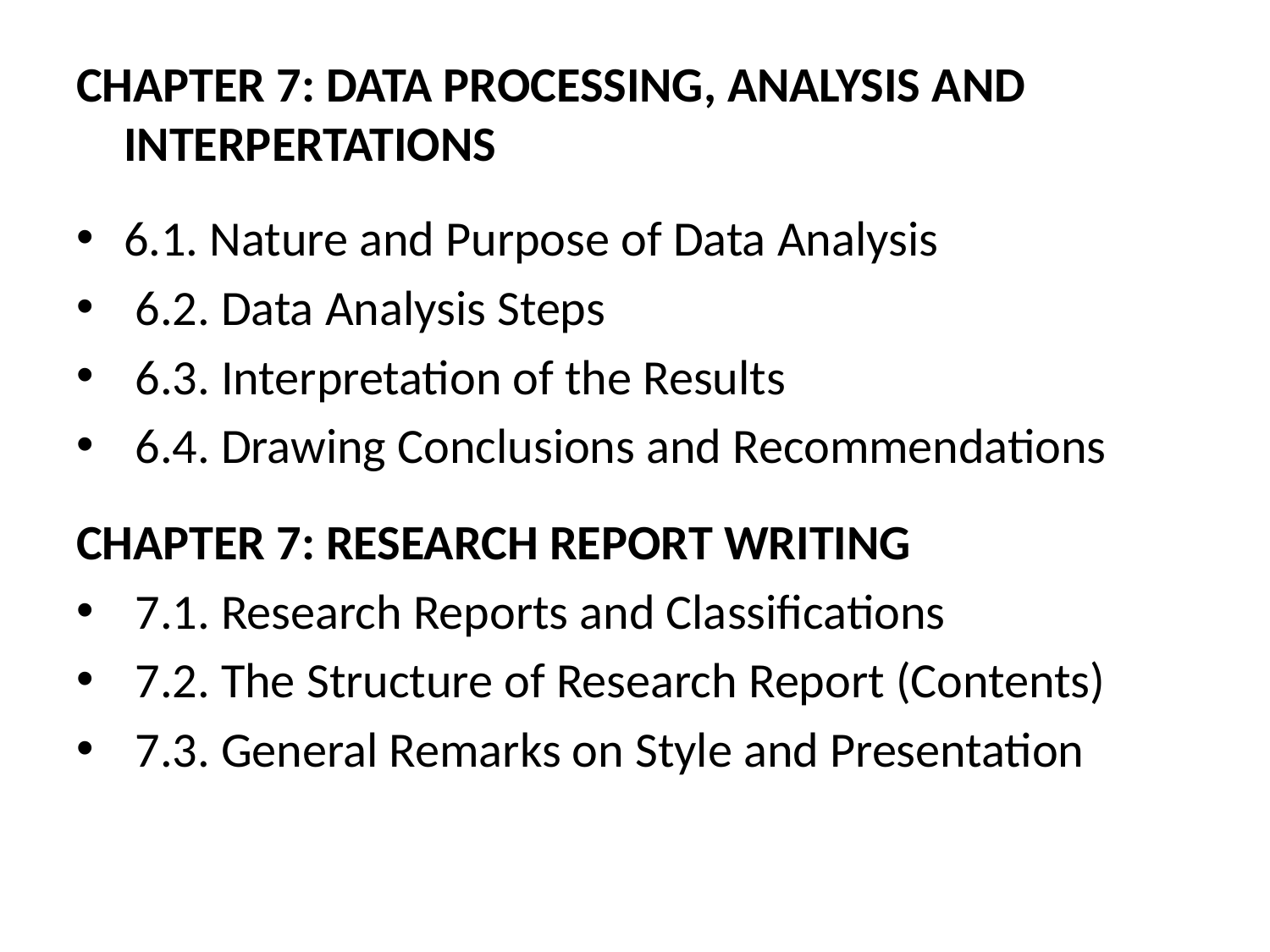

CHAPTER 7: DATA PROCESSING, ANALYSIS AND INTERPERTATIONS

6.1. Nature and Purpose of Data Analysis
 6.2. Data Analysis Steps
 6.3. Interpretation of the Results
 6.4. Drawing Conclusions and Recommendations

CHAPTER 7: RESEARCH REPORT WRITING
 7.1. Research Reports and Classifications
 7.2. The Structure of Research Report (Contents)
 7.3. General Remarks on Style and Presentation